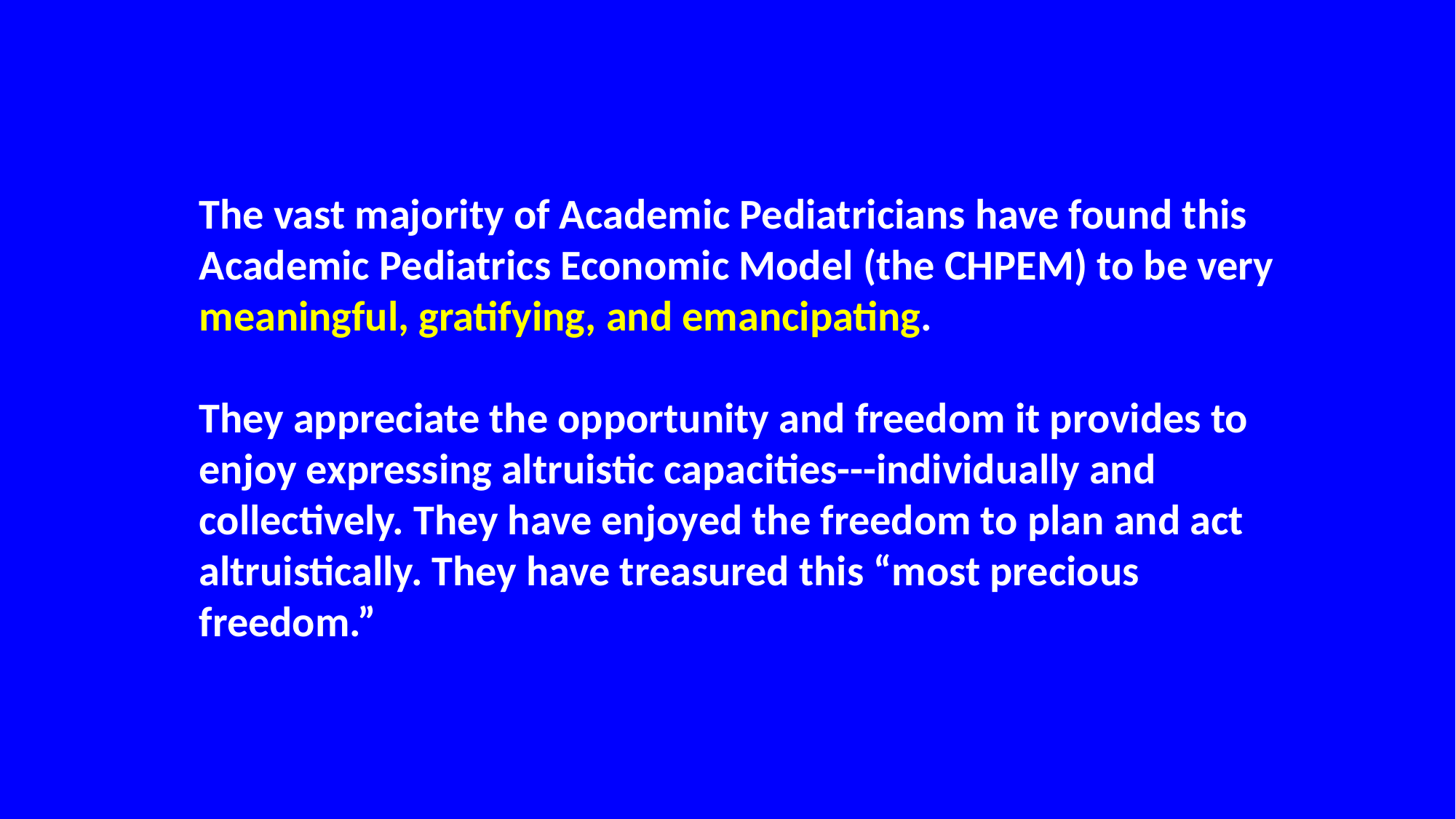

The vast majority of Academic Pediatricians have found this Academic Pediatrics Economic Model (the CHPEM) to be very meaningful, gratifying, and emancipating.

They appreciate the opportunity and freedom it provides to enjoy expressing altruistic capacities---individually and collectively. They have enjoyed the freedom to plan and act altruistically. They have treasured this “most precious freedom.”